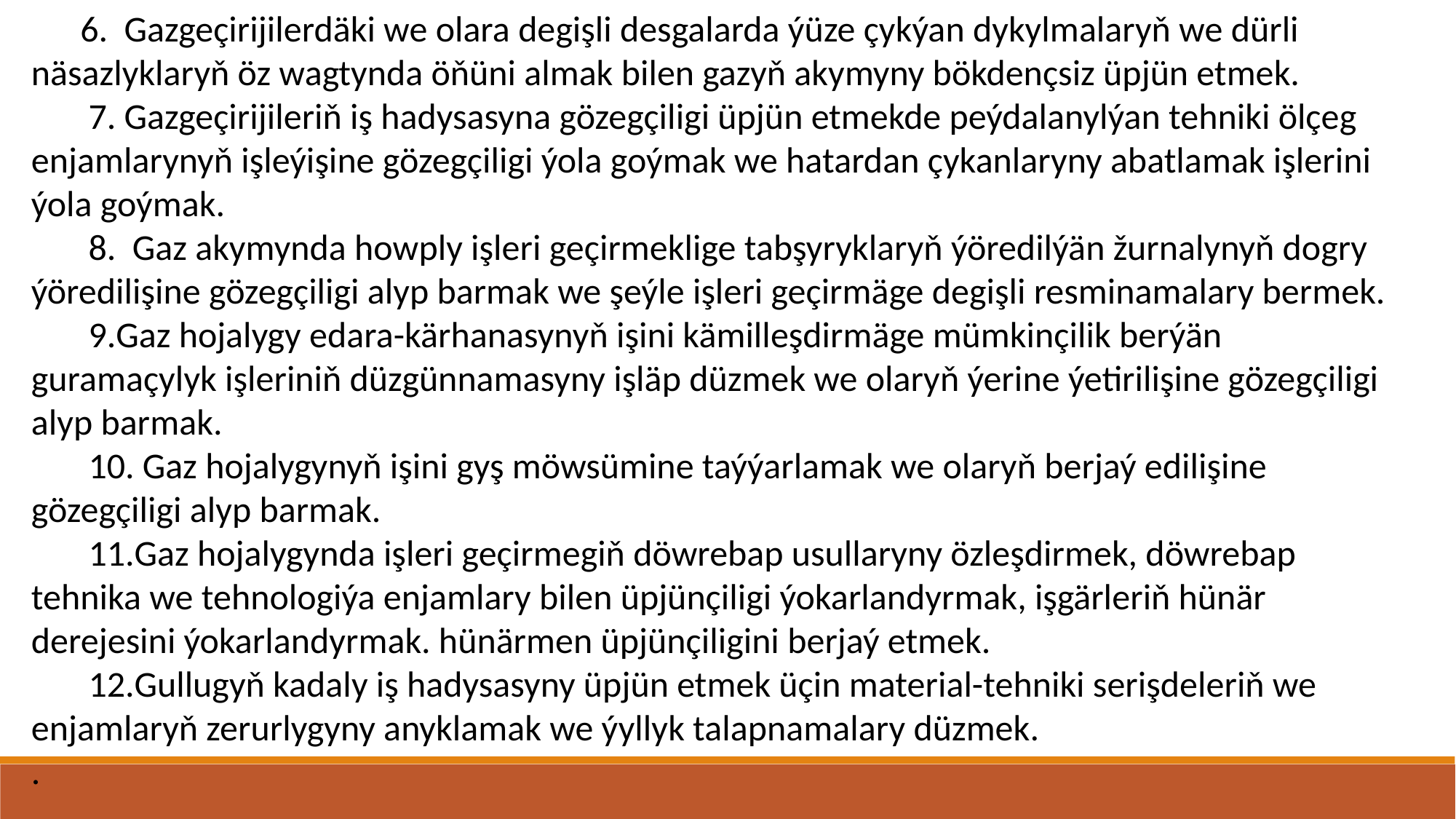

6.  Gazgeçirijilerdäki we olara degişli desgalarda ýüze çykýan dykylmalaryň we dürli näsazlyklaryň öz wagtynda öňüni almak bilen gazyň akymyny bökdençsiz üpjün etmek.
       7. Gazgeçirijileriň iş hadysasyna gözegçiligi üpjün etmekde peýdalanylýan tehniki ölçeg enjamlarynyň işleýişine gözegçiligi ýola goýmak we hatardan çykanlaryny abatlamak işlerini ýola goýmak.
       8.  Gaz akymynda howply işleri geçirmeklige tabşyryklaryň ýöredilýän žurnalynyň dogry ýöredilişine gözegçiligi alyp barmak we şeýle işleri geçirmäge degişli resminamalary bermek.
       9.Gaz hojalygy edara-kärhanasynyň işini kämilleşdirmäge mümkinçilik berýän guramaçylyk işleriniň düzgünnamasyny işläp düzmek we olaryň ýerine ýetirilişine gözegçiligi alyp barmak.
       10. Gaz hojalygynyň işini gyş möwsümine taýýarlamak we olaryň berjaý edilişine gözegçiligi alyp barmak.
       11.Gaz hojalygynda işleri geçirmegiň döwrebap usullaryny özleşdirmek, döwrebap tehnika we tehnologiýa enjamlary bilen üpjünçiligi ýokarlandyrmak, işgärleriň hünär derejesini ýokarlandyrmak. hünärmen üpjünçiligini berjaý etmek.
       12.Gullugyň kadaly iş hadysasyny üpjün etmek üçin material-tehniki serişdeleriň we enjamlaryň zerurlygyny anyklamak we ýyllyk talapnamalary düzmek.
.